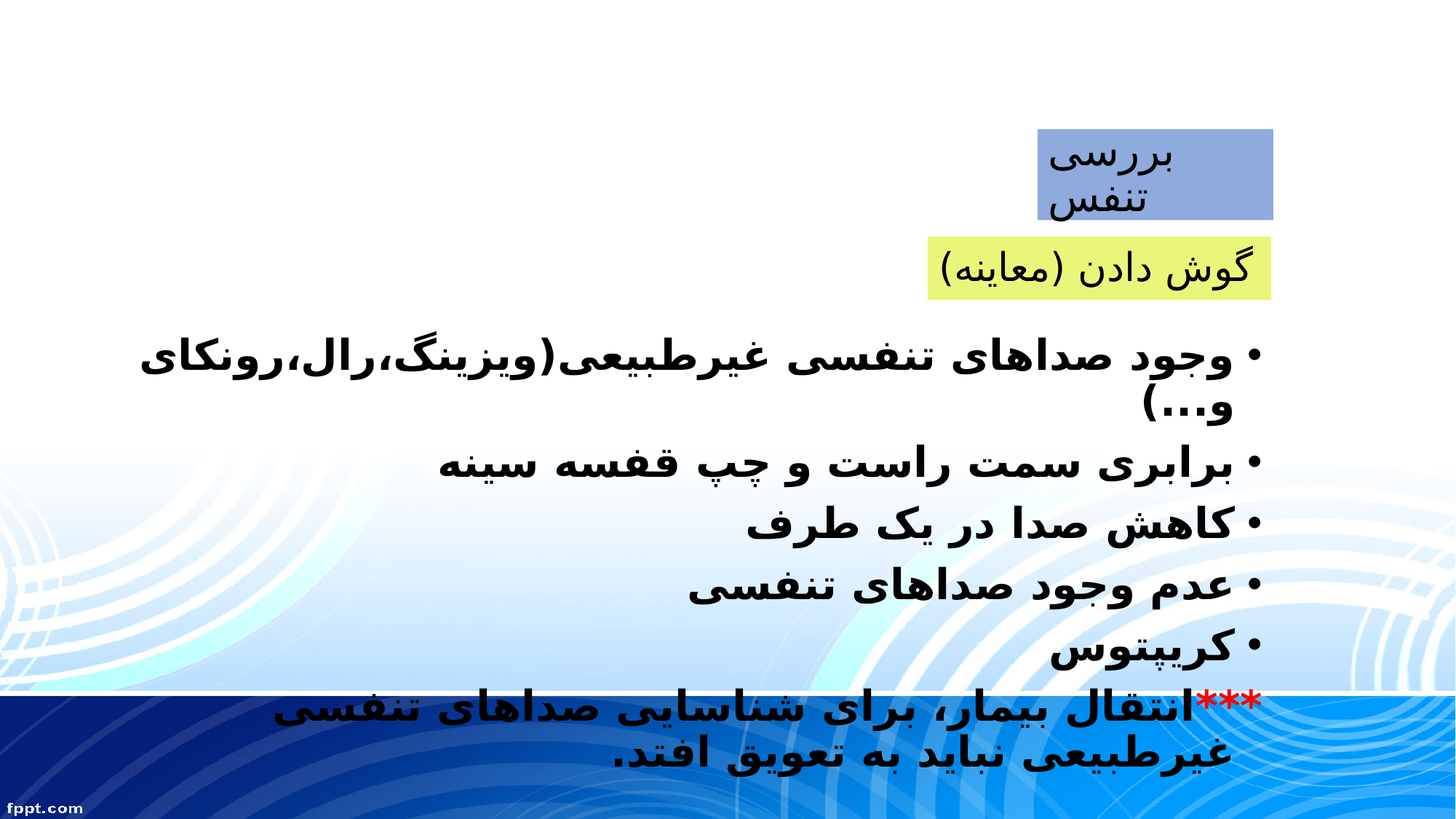

# بررسی تنفس
گوش دادن (معاینه)
وجود صداهای تنفسی غیرطبیعی(ویزینگ،رال،رونکای و...)
برابری سمت راست و چپ قفسه سینه
کاهش صدا در یک طرف
عدم وجود صداهای تنفسی
کریپتوس
***انتقال بیمار، برای شناسایی صداهای تنفسی غیرطبیعی نباید به تعویق افتد.